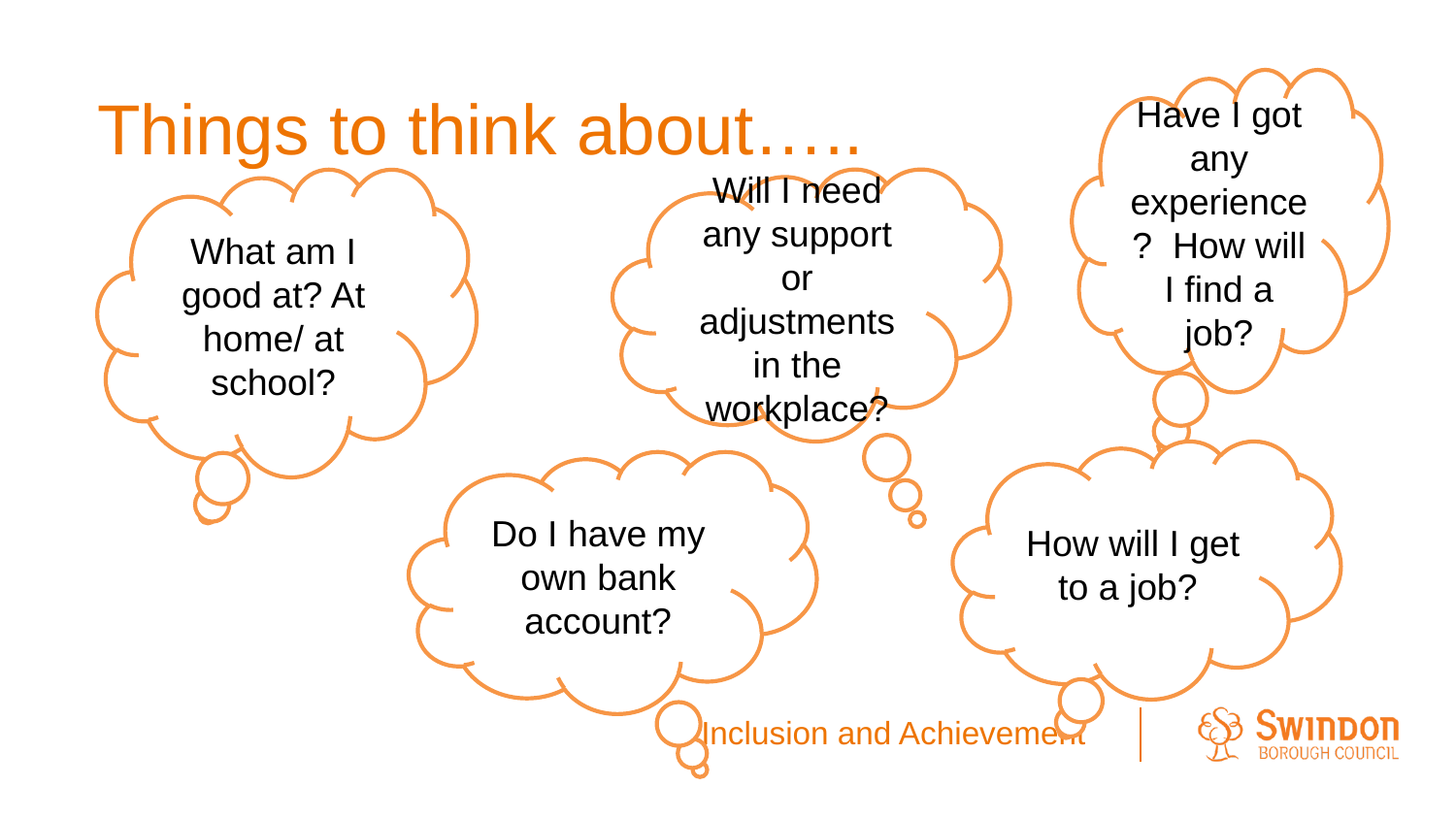

# Things to think about…..
Have I got any experience?  How will I find a job?
What am I good at? At home/ at school?
Will I need any support or adjustments in the workplace?

How will I get to a job?
Do I have my own bank account?